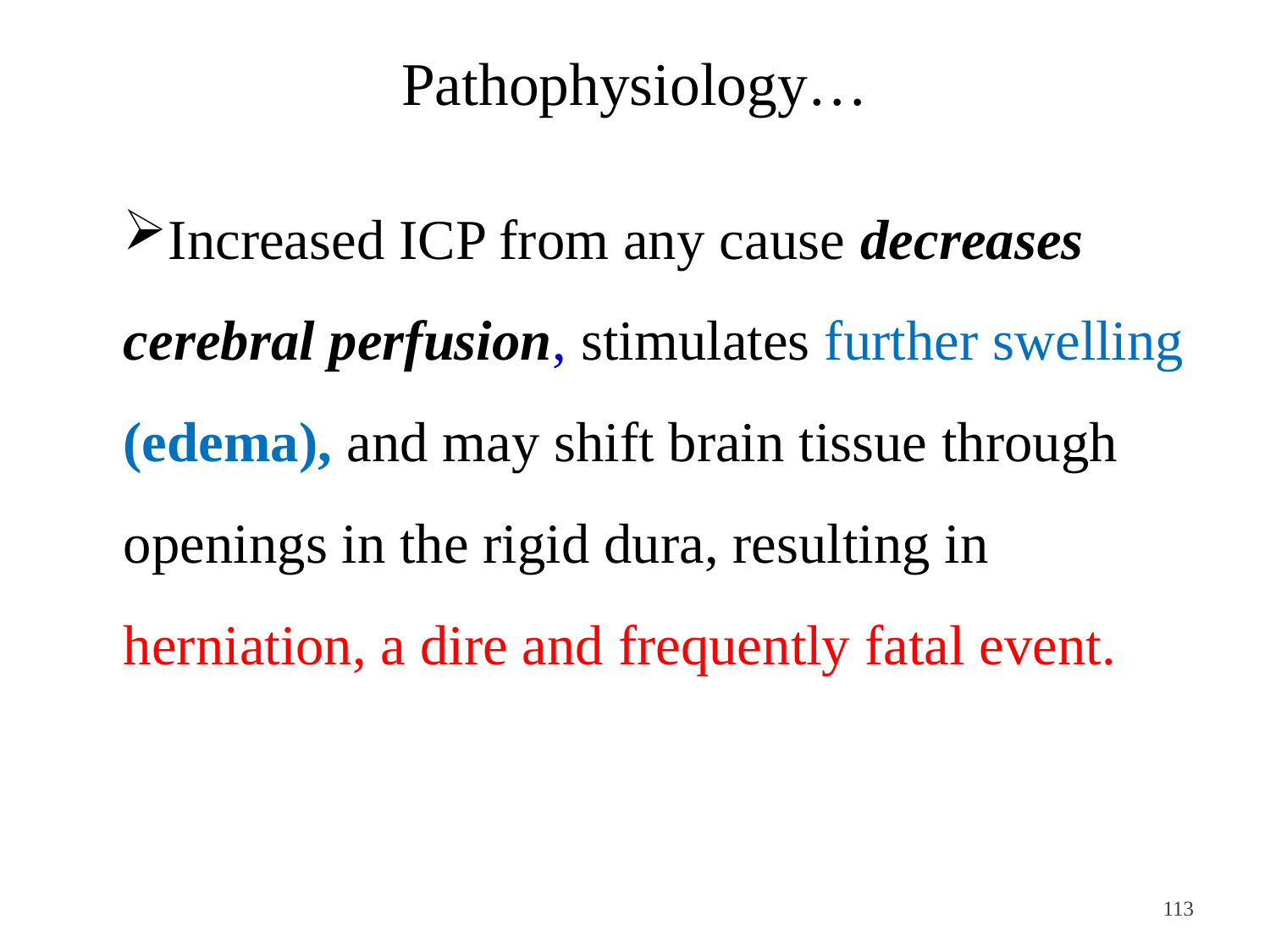

# Pathophysiology…
Increased ICP from any cause decreases cerebral perfusion, stimulates further swelling (edema), and may shift brain tissue through openings in the rigid dura, resulting in herniation, a dire and frequently fatal event.

113